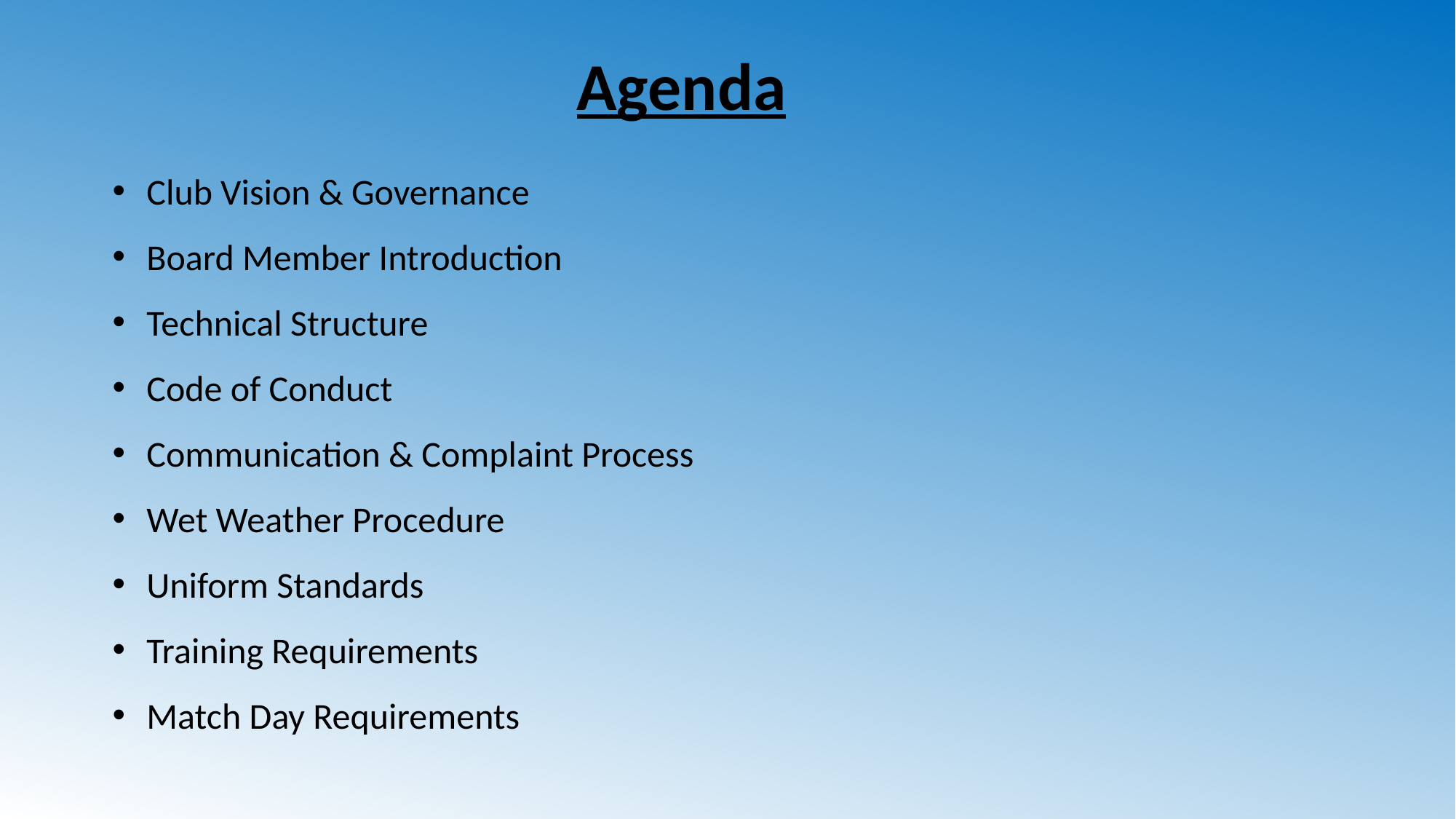

Agenda
Club Vision & Governance
Board Member Introduction
Technical Structure
Code of Conduct
Communication & Complaint Process
Wet Weather Procedure
Uniform Standards
Training Requirements
Match Day Requirements